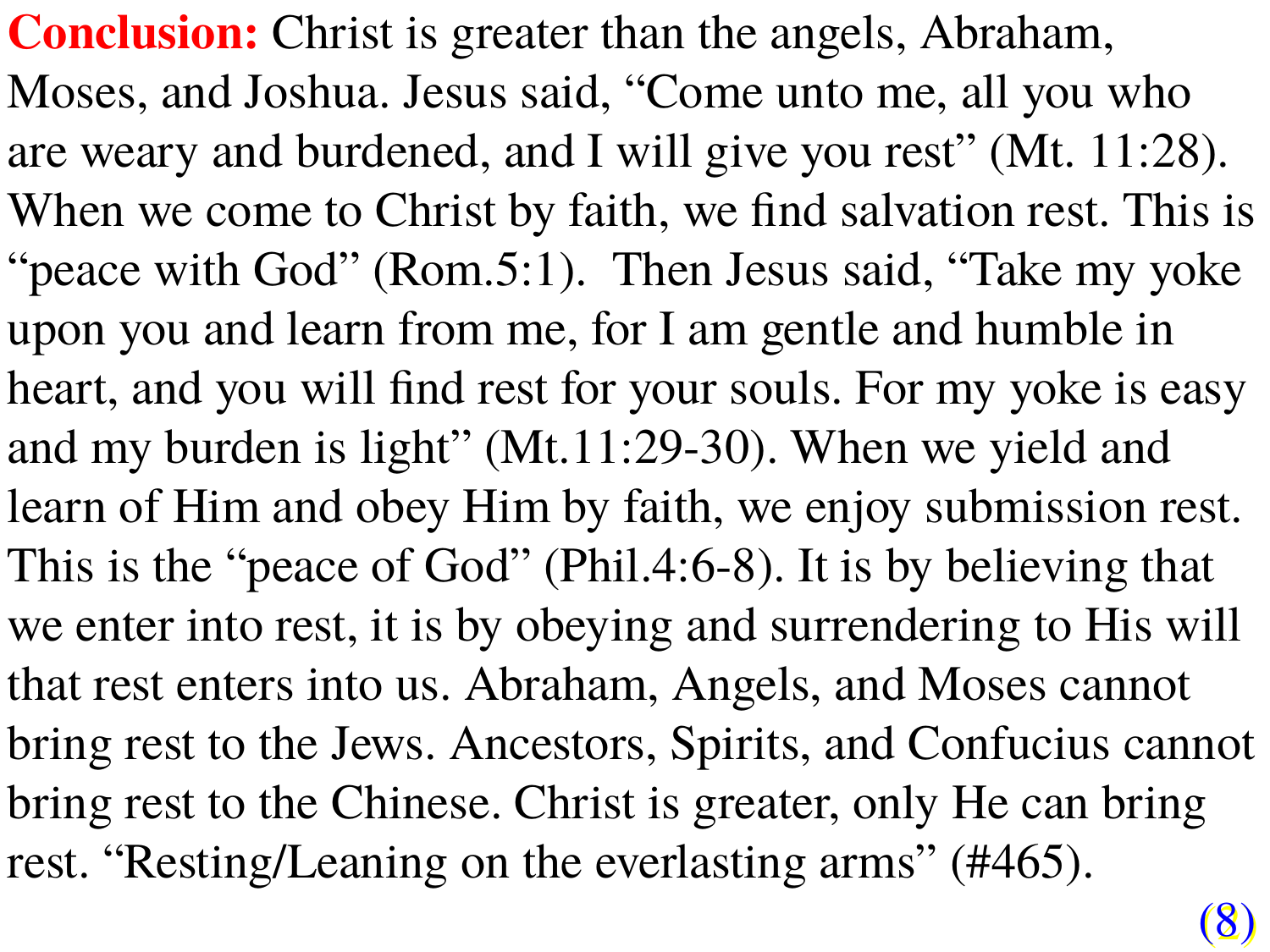

Conclusion: Christ is greater than the angels, Abraham, Moses, and Joshua. Jesus said, “Come unto me, all you who are weary and burdened, and I will give you rest” (Mt. 11:28). When we come to Christ by faith, we find salvation rest. This is “peace with God” (Rom.5:1).  Then Jesus said, “Take my yoke upon you and learn from me, for I am gentle and humble in heart, and you will find rest for your souls. For my yoke is easy and my burden is light” (Mt.11:29-30). When we yield and learn of Him and obey Him by faith, we enjoy submission rest. This is the “peace of God” (Phil.4:6-8). It is by believing that we enter into rest, it is by obeying and surrendering to His will that rest enters into us. Abraham, Angels, and Moses cannot bring rest to the Jews. Ancestors, Spirits, and Confucius cannot bring rest to the Chinese. Christ is greater, only He can bring rest. “Resting/Leaning on the everlasting arms” (#465).

(8)
(2)